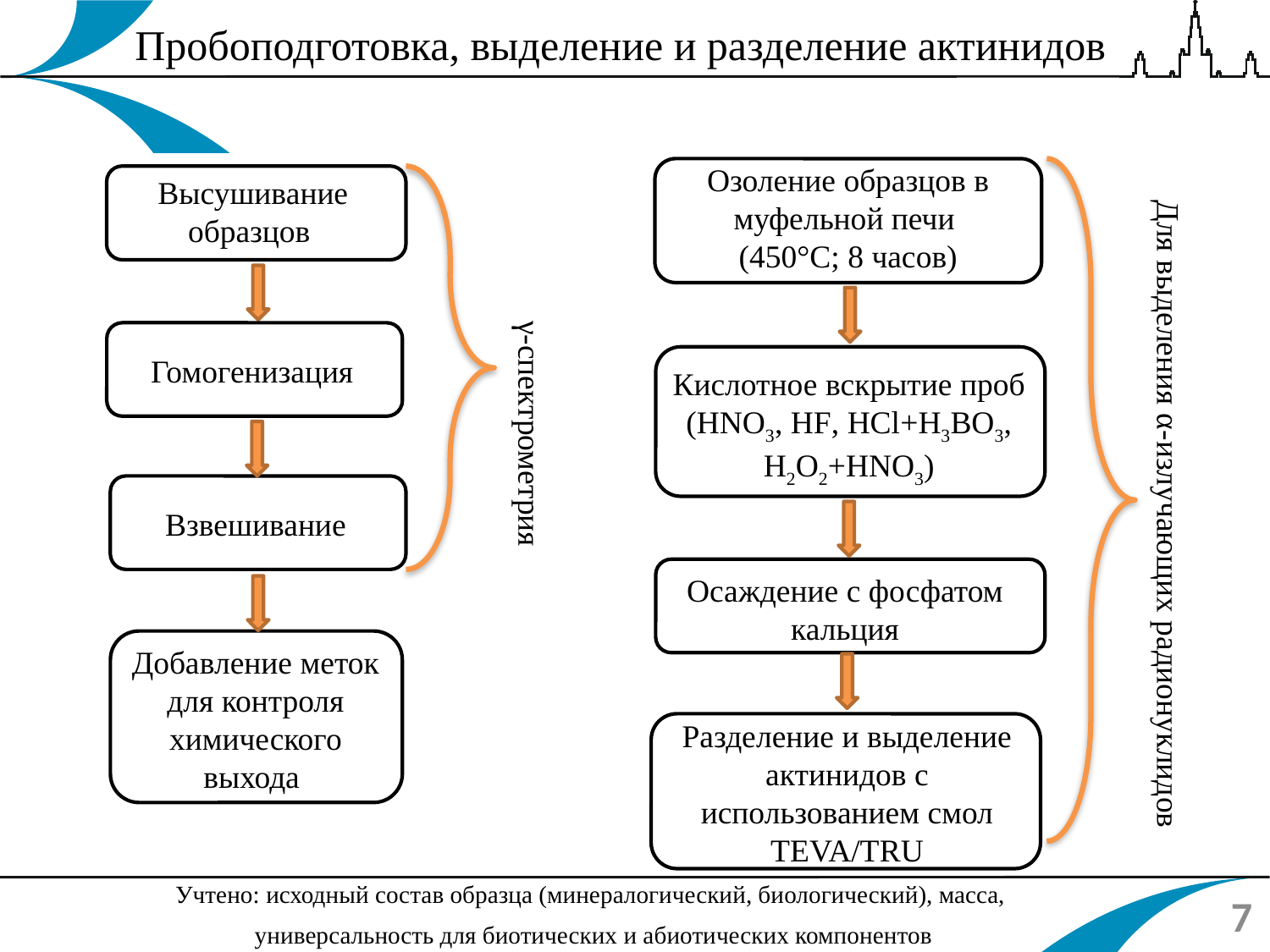

Пробоподготовка, выделение и разделение актинидов
Озоление образцов в муфельной печи
(450°С; 8 часов)

Высушивание образцов

Гомогенизация

Кислотное вскрытие проб (HNO3, HF, HCl+H3BO3, H2O2+HNO3)
γ-спектрометрия

Для выделения α-излучающих радионуклидов
Взвешивание

Осаждение с фосфатом кальция

Добавление меток для контроля химического выхода

Разделение и выделение актинидов с использованием смол TEVA/TRU

Учтено: исходный состав образца (минералогический, биологический), масса,
универсальность для биотических и абиотических компонентов
7